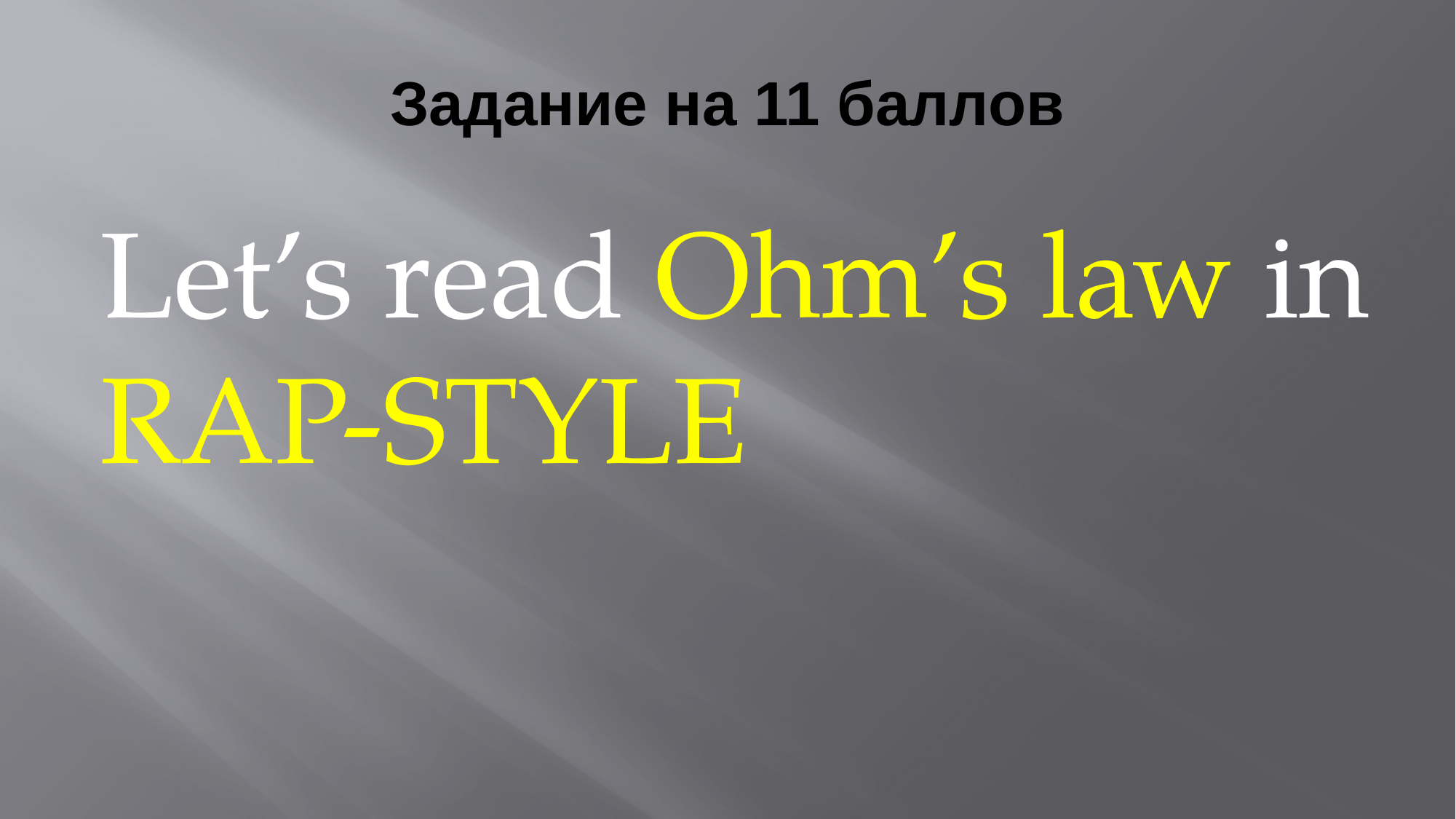

# Задание на 11 баллов
Let’s read Ohm’s law in RAP-STYLE